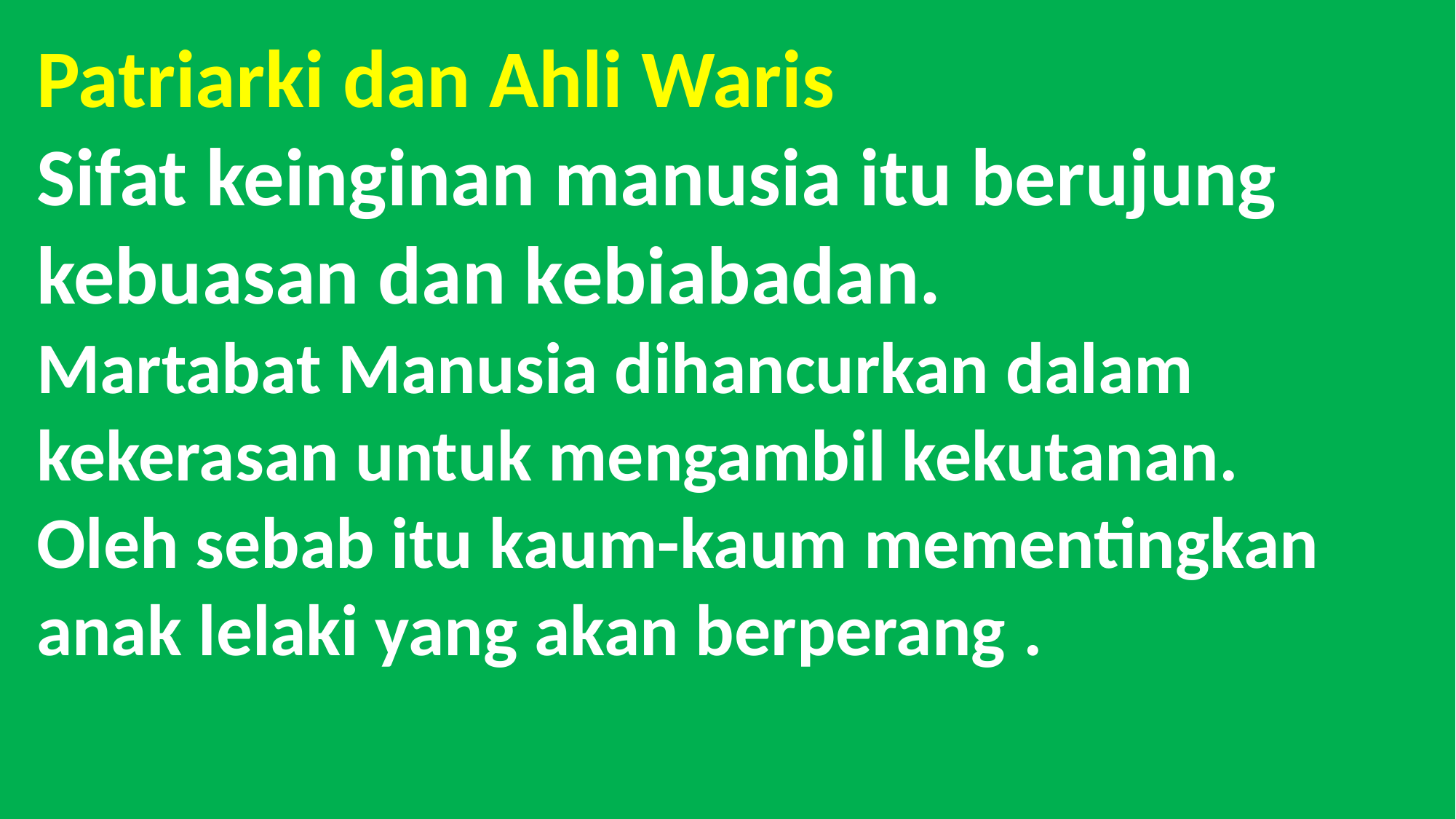

# Patriarki dan Ahli Waris Sifat keinginan manusia itu berujung kebuasan dan kebiabadan. Martabat Manusia dihancurkan dalam kekerasan untuk mengambil kekutanan. Oleh sebab itu kaum-kaum mementingkan anak lelaki yang akan berperang .